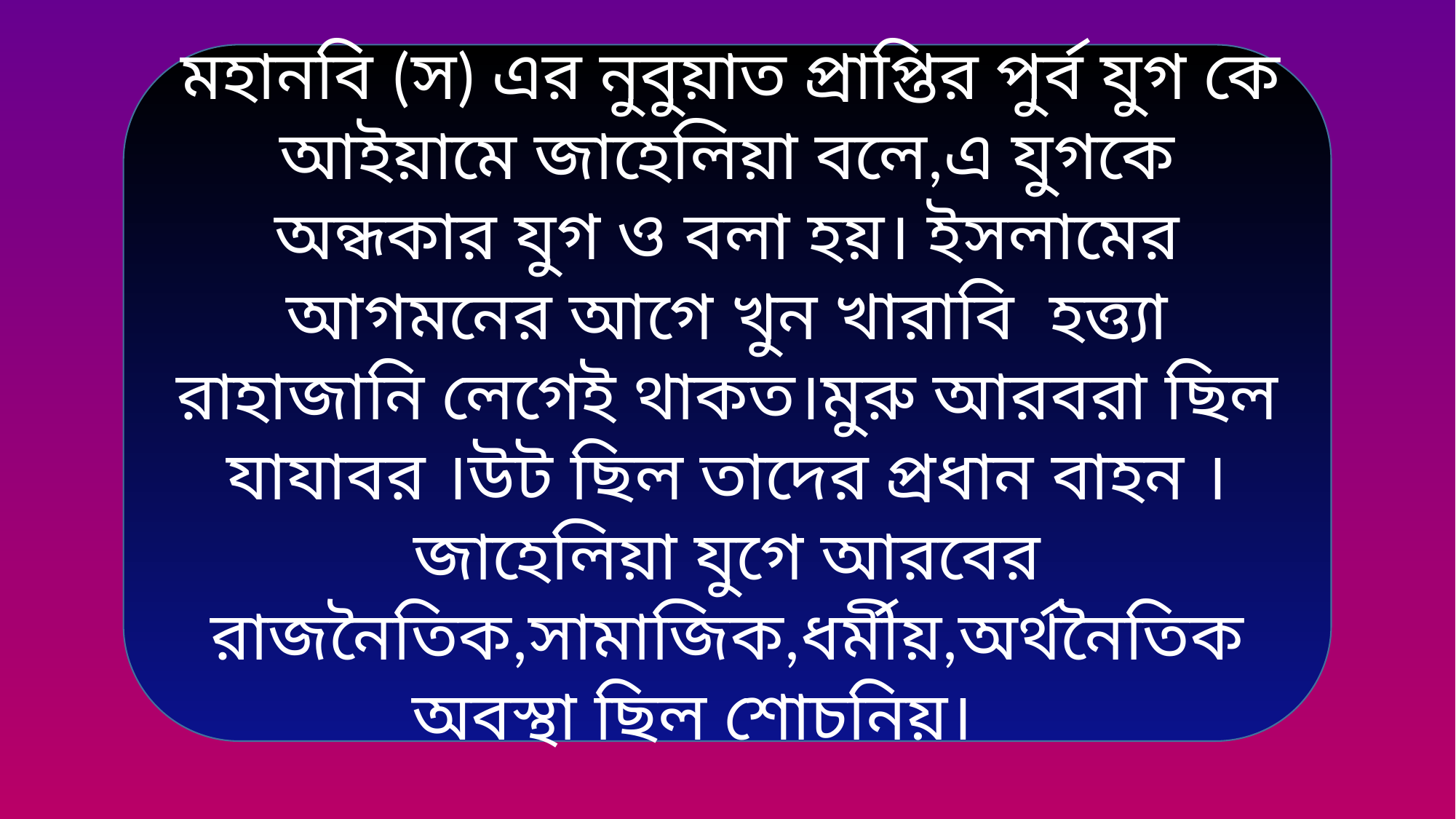

মহানবি (স) এর নুবুয়াত প্রাপ্তির পুর্ব যুগ কে আইয়ামে জাহেলিয়া বলে,এ যুগকে অন্ধকার যুগ ও বলা হয়। ইসলামের আগমনের আগে খুন খারাবি  হত্ত্যা রাহাজানি লেগেই থাকত।মুরু আরবরা ছিল যাযাবর ।উট ছিল তাদের প্রধান বাহন । জাহেলিয়া যুগে আরবের রাজনৈতিক,সামাজিক,ধর্মীয়,অর্থনৈতিক অবস্থা ছিল শোচনিয়।